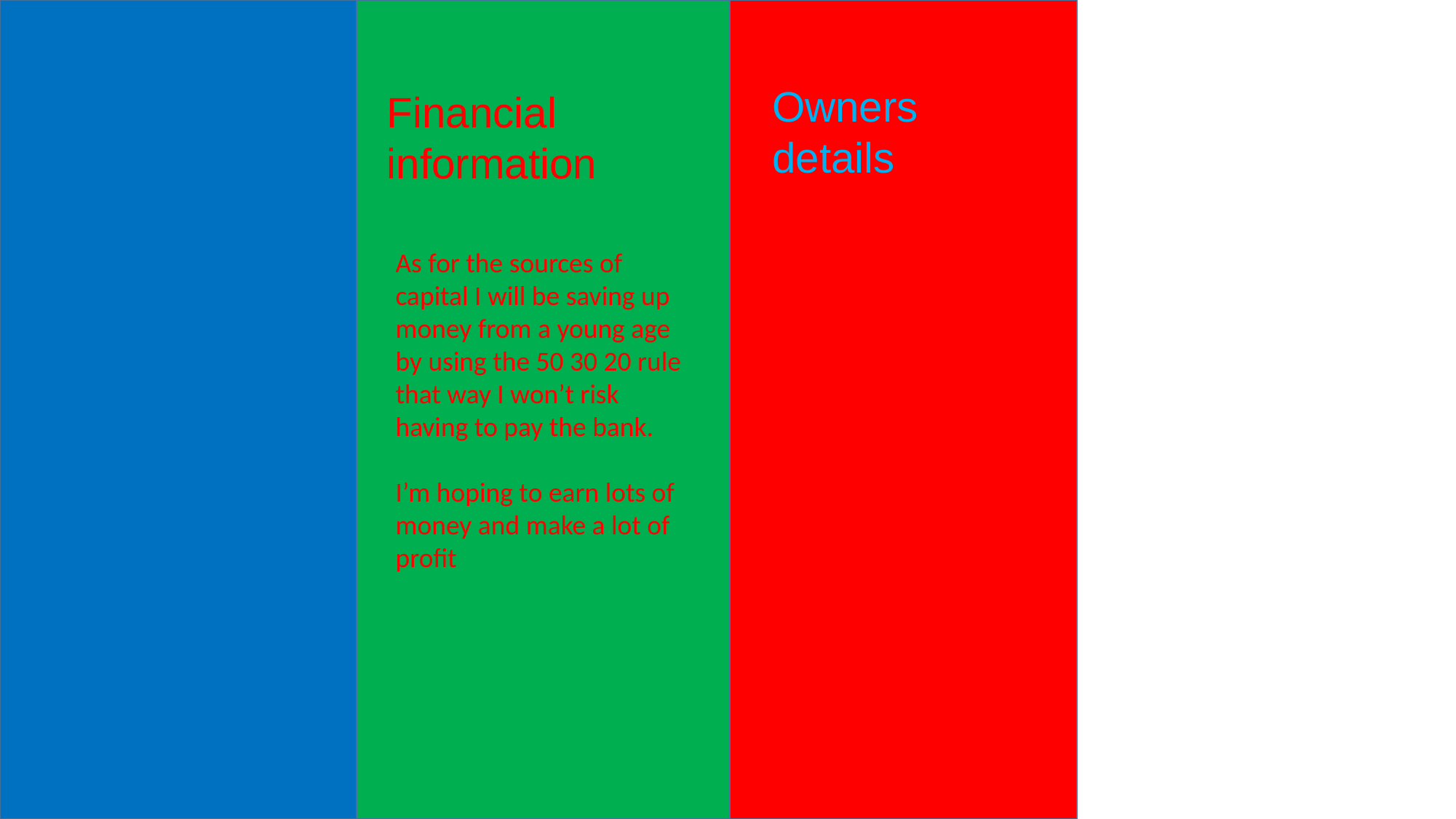

Owners details
Financial information
Target market
Business idea
As for the sources of capital I will be saving up money from a young age by using the 50 30 20 rule that way I won’t risk having to pay the bank.

I’m hoping to earn lots of money and make a lot of profit